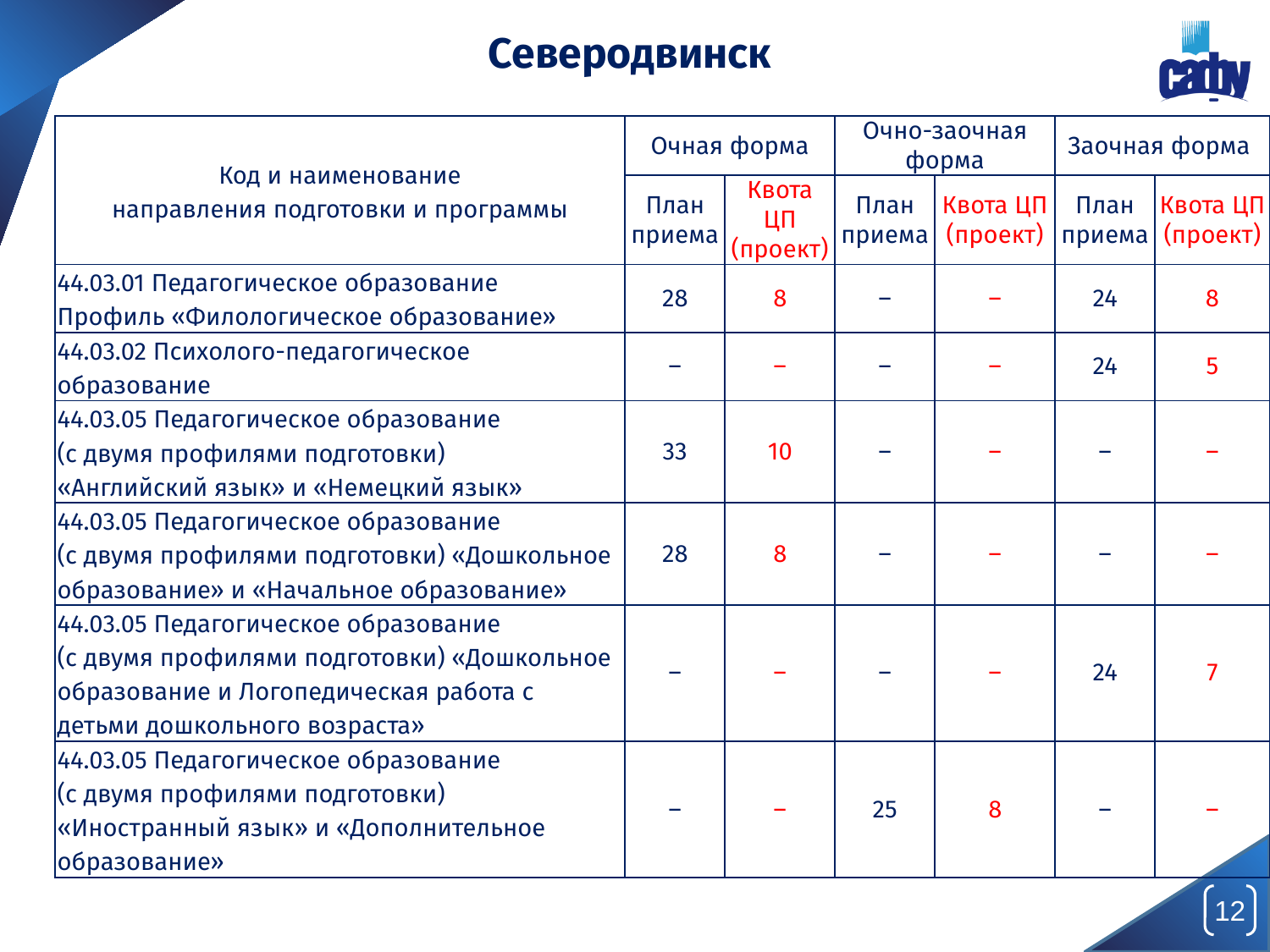

Северодвинск
| Код и наименование направления подготовки и программы | Очная форма |  | Очно-заочная форма |  | Заочная форма |  |
| --- | --- | --- | --- | --- | --- | --- |
|  | План приема | Квота ЦП (проект) | План приема | Квота ЦП (проект) | План приема | Квота ЦП (проект) |
| 44.03.01 Педагогическое образование Профиль «Филологическое образование» | 28 | 8 | – | – | 24 | 8 |
| 44.03.02 Психолого-педагогическое образование | – | – | – | – | 24 | 5 |
| 44.03.05 Педагогическое образование (с двумя профилями подготовки) «Английский язык» и «Немецкий язык» | 33 | 10 | – | – | – | – |
| 44.03.05 Педагогическое образование (с двумя профилями подготовки) «Дошкольное образование» и «Начальное образование» | 28 | 8 | – | – | – | – |
| 44.03.05 Педагогическое образование (с двумя профилями подготовки) «Дошкольное образование и Логопедическая работа с детьми дошкольного возраста» | – | – | – | – | 24 | 7 |
| 44.03.05 Педагогическое образование (с двумя профилями подготовки) «Иностранный язык» и «Дополнительное образование» | – | – | 25 | 8 | – | – |
12